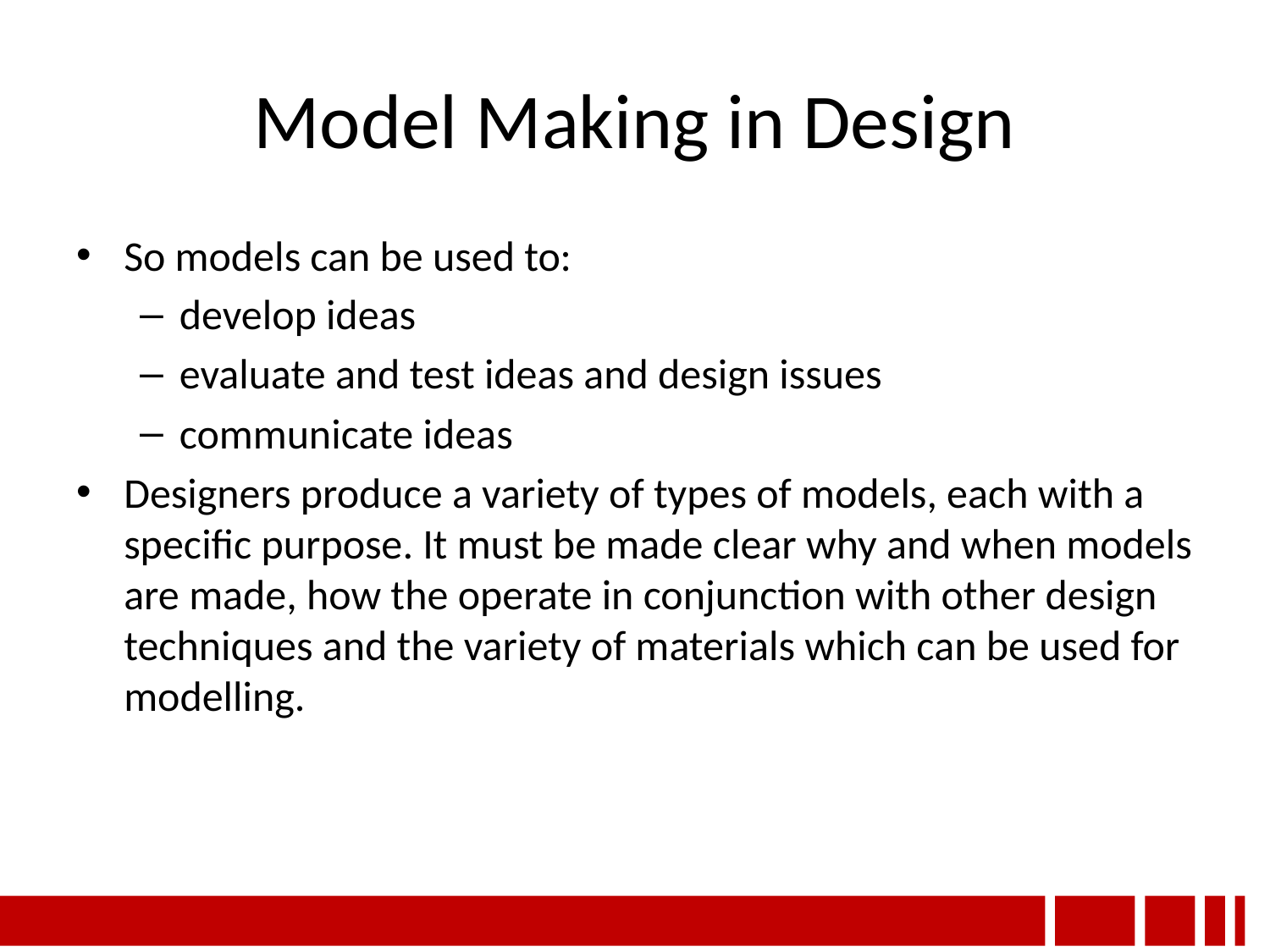

# Model Making in Design
So models can be used to:
develop ideas
evaluate and test ideas and design issues
communicate ideas
Designers produce a variety of types of models, each with a specific purpose. It must be made clear why and when models are made, how the operate in conjunction with other design techniques and the variety of materials which can be used for modelling.